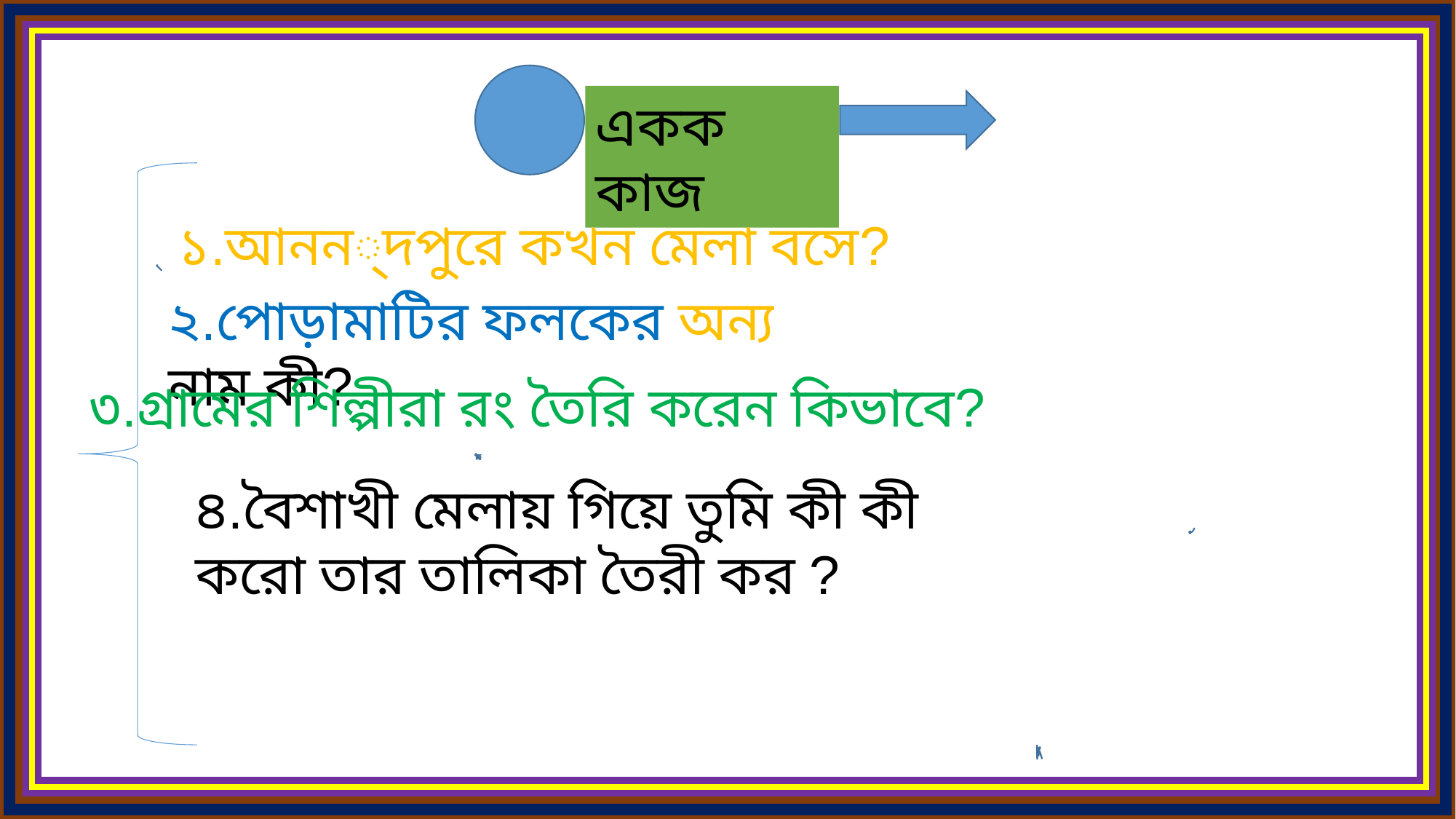

একক কাজ

১.আনন্দপুরে কখন মেলা বসে?

২.পোড়ামাটির ফলকের অন্য নাম কী?

৩.গ্রামের শিল্পীরা রং তৈরি করেন কিভাবে?

৪.বৈশাখী মেলায় গিয়ে তুমি কী কী করো তার তালিকা তৈরী কর ?